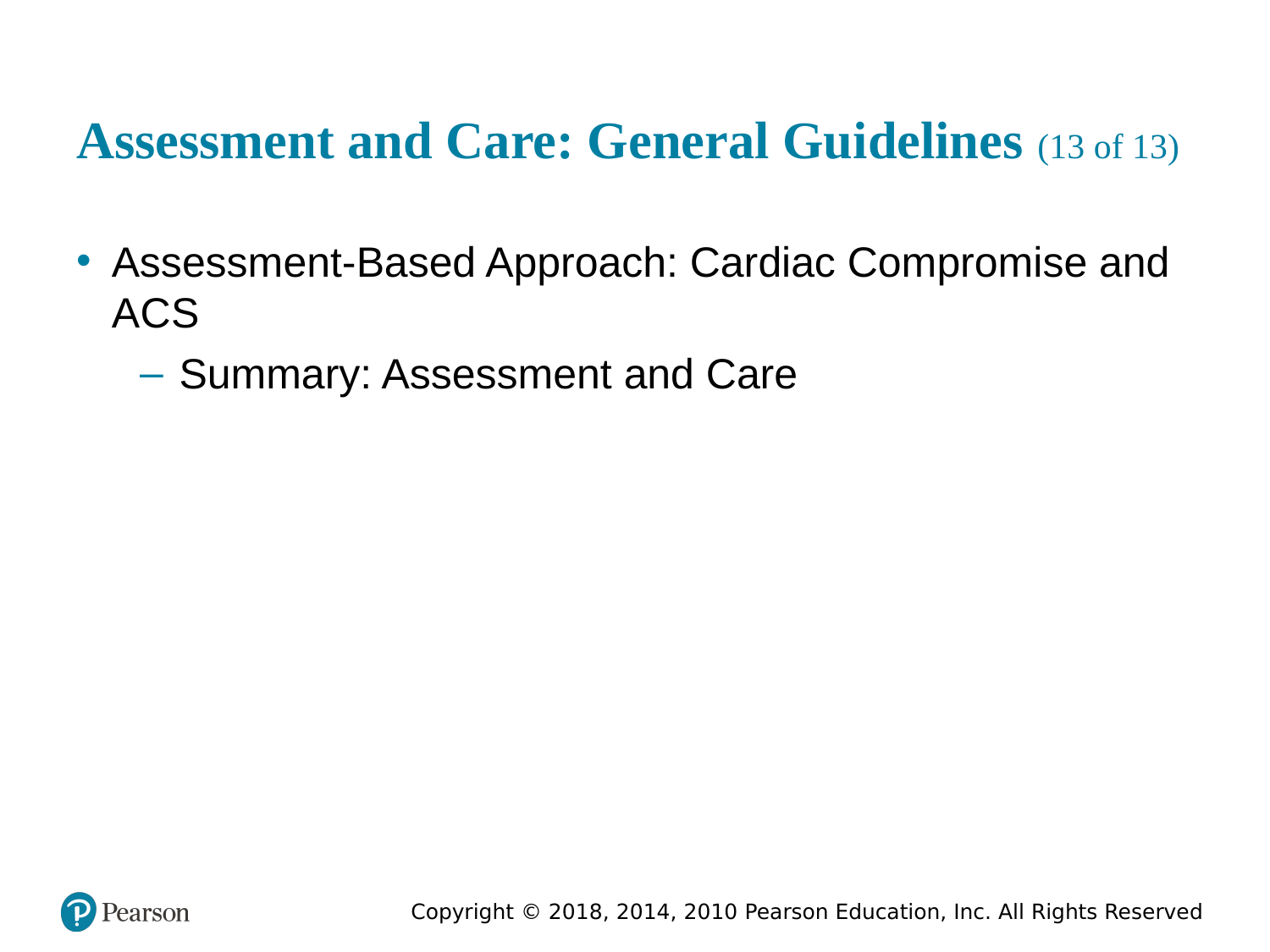

# Assessment and Care: General Guidelines (13 of 13)
Assessment-Based Approach: Cardiac Compromise and A C S
Summary: Assessment and Care